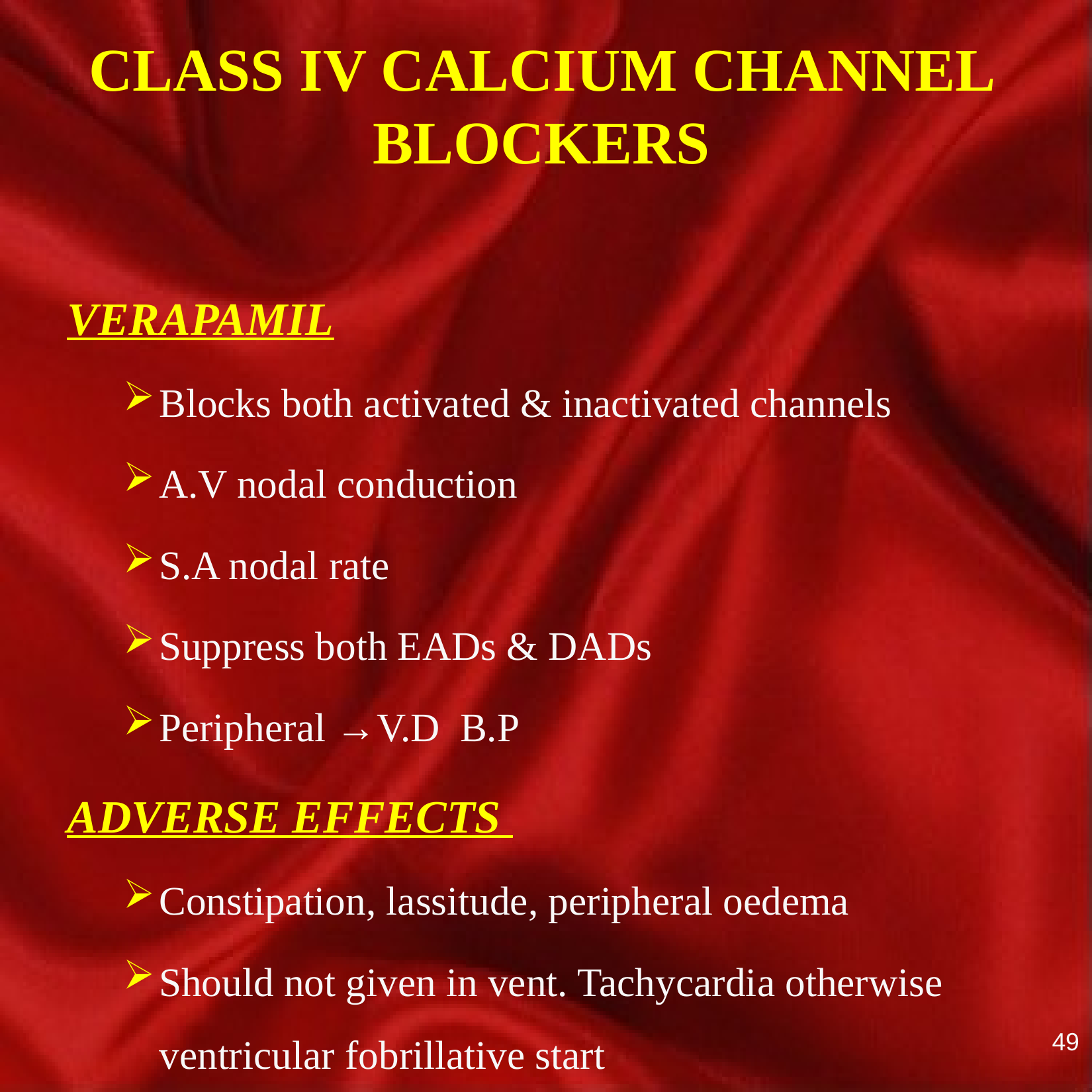

# CLASS IV CALCIUM CHANNEL BLOCKERS
VERAPAMIL
Blocks both activated & inactivated channels
A.V nodal conduction
S.A nodal rate
Suppress both EADs & DADs
Peripheral →V.D  B.P
ADVERSE EFFECTS
Constipation, lassitude, peripheral oedema
Should not given in vent. Tachycardia otherwise ventricular fobrillative start
49